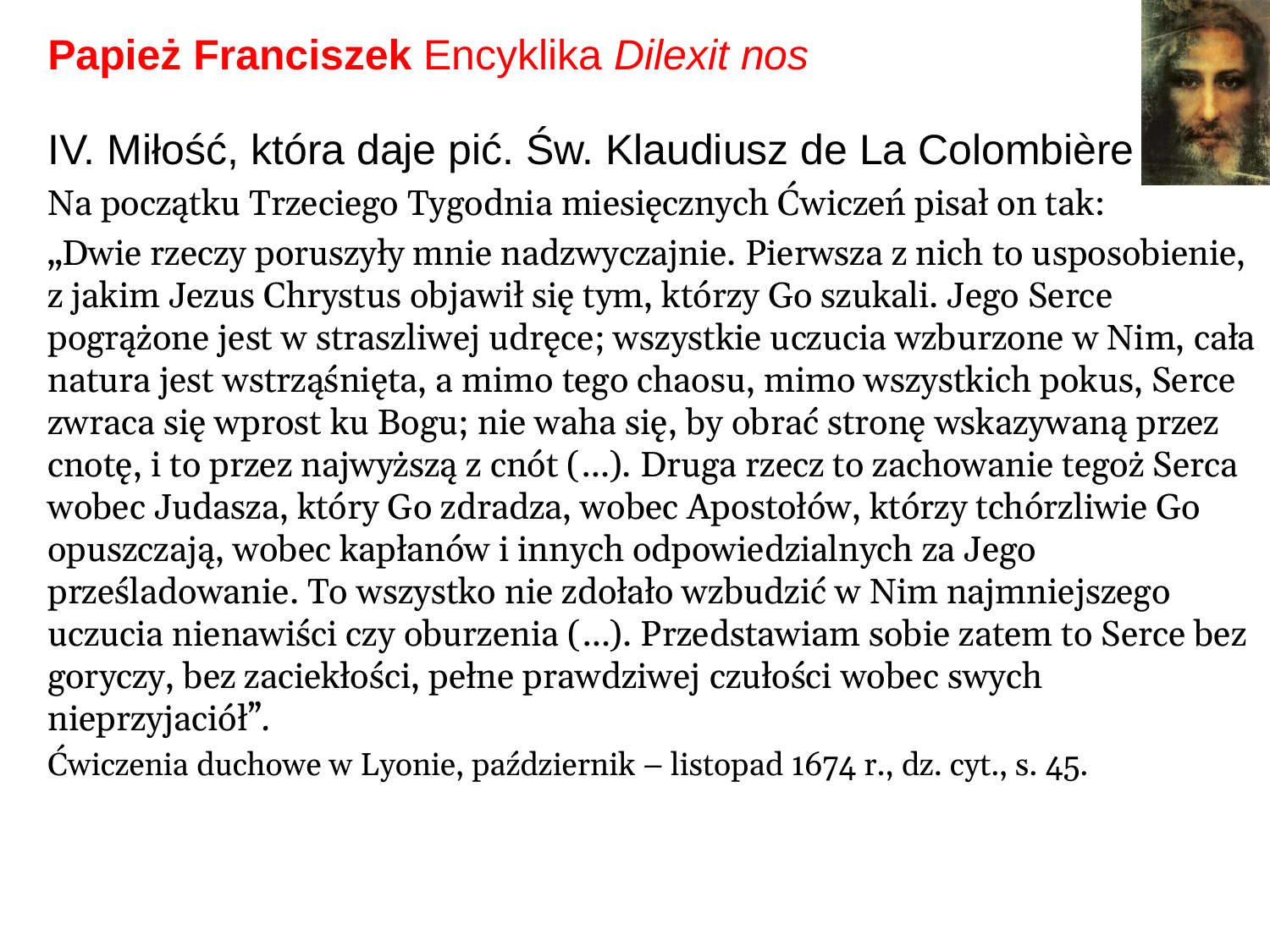

# Papież Franciszek Encyklika Dilexit nos
IV. Miłość, która daje pić. Św. Klaudiusz de La Colombière
Na początku Trzeciego Tygodnia miesięcznych Ćwiczeń pisał on tak:
„Dwie rzeczy poruszyły mnie nadzwyczajnie. Pierwsza z nich to usposobienie, z jakim Jezus Chrystus objawił się tym, którzy Go szukali. Jego Serce pogrążone jest w straszliwej udręce; wszystkie uczucia wzburzone w Nim, cała natura jest wstrząśnięta, a mimo tego chaosu, mimo wszystkich pokus, Serce zwraca się wprost ku Bogu; nie waha się, by obrać stronę wskazywaną przez cnotę, i to przez najwyższą z cnót (…). Druga rzecz to zachowanie tegoż Serca wobec Judasza, który Go zdradza, wobec Apostołów, którzy tchórzliwie Go opuszczają, wobec kapłanów i innych odpowiedzialnych za Jego prześladowanie. To wszystko nie zdołało wzbudzić w Nim najmniejszego uczucia nienawiści czy oburzenia (…). Przedstawiam sobie zatem to Serce bez goryczy, bez zaciekłości, pełne prawdziwej czułości wobec swych nieprzyjaciół”.
Ćwiczenia duchowe w Lyonie, październik – listopad 1674 r., dz. cyt., s. 45.